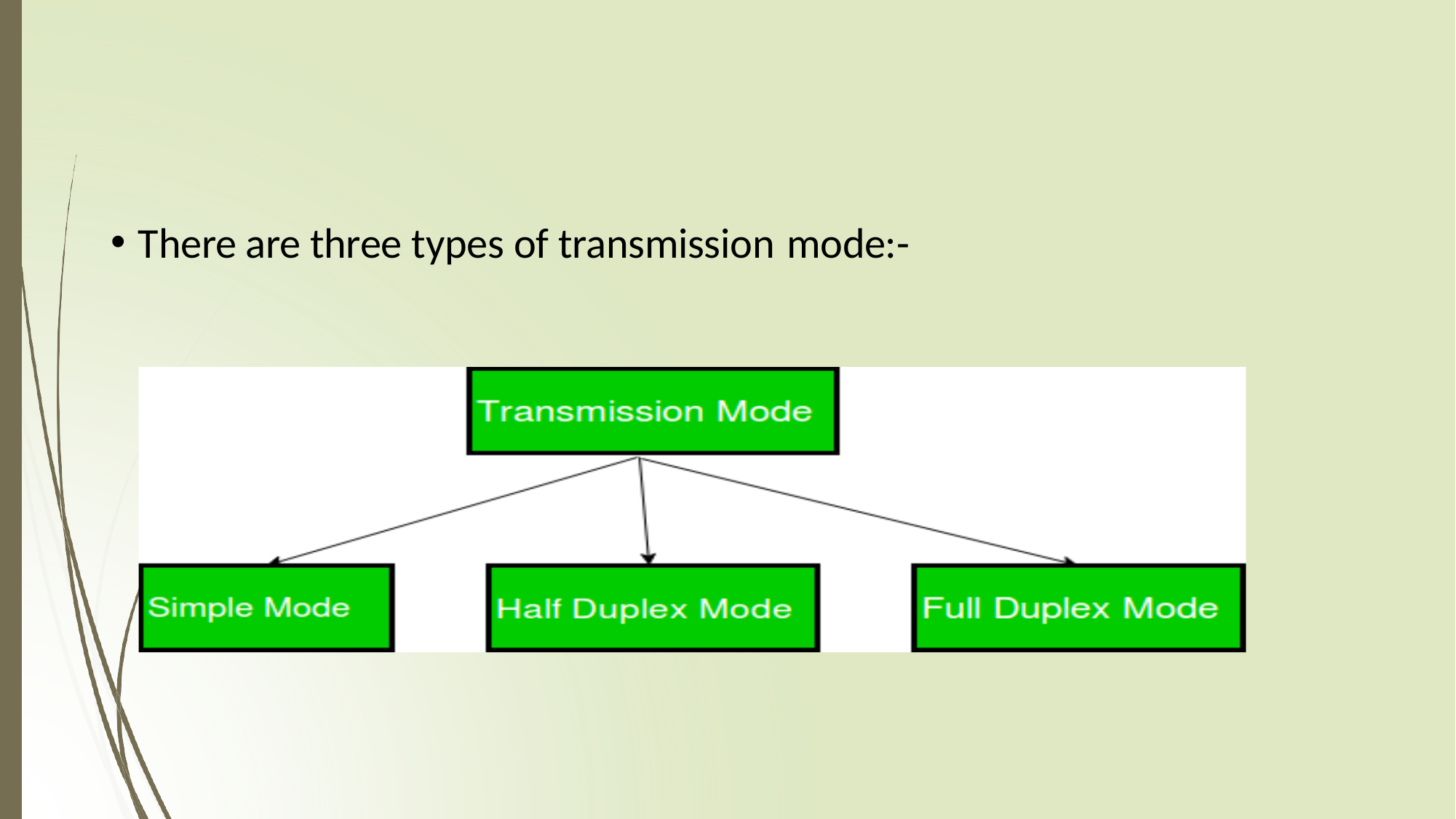

There are three types of transmission mode:-